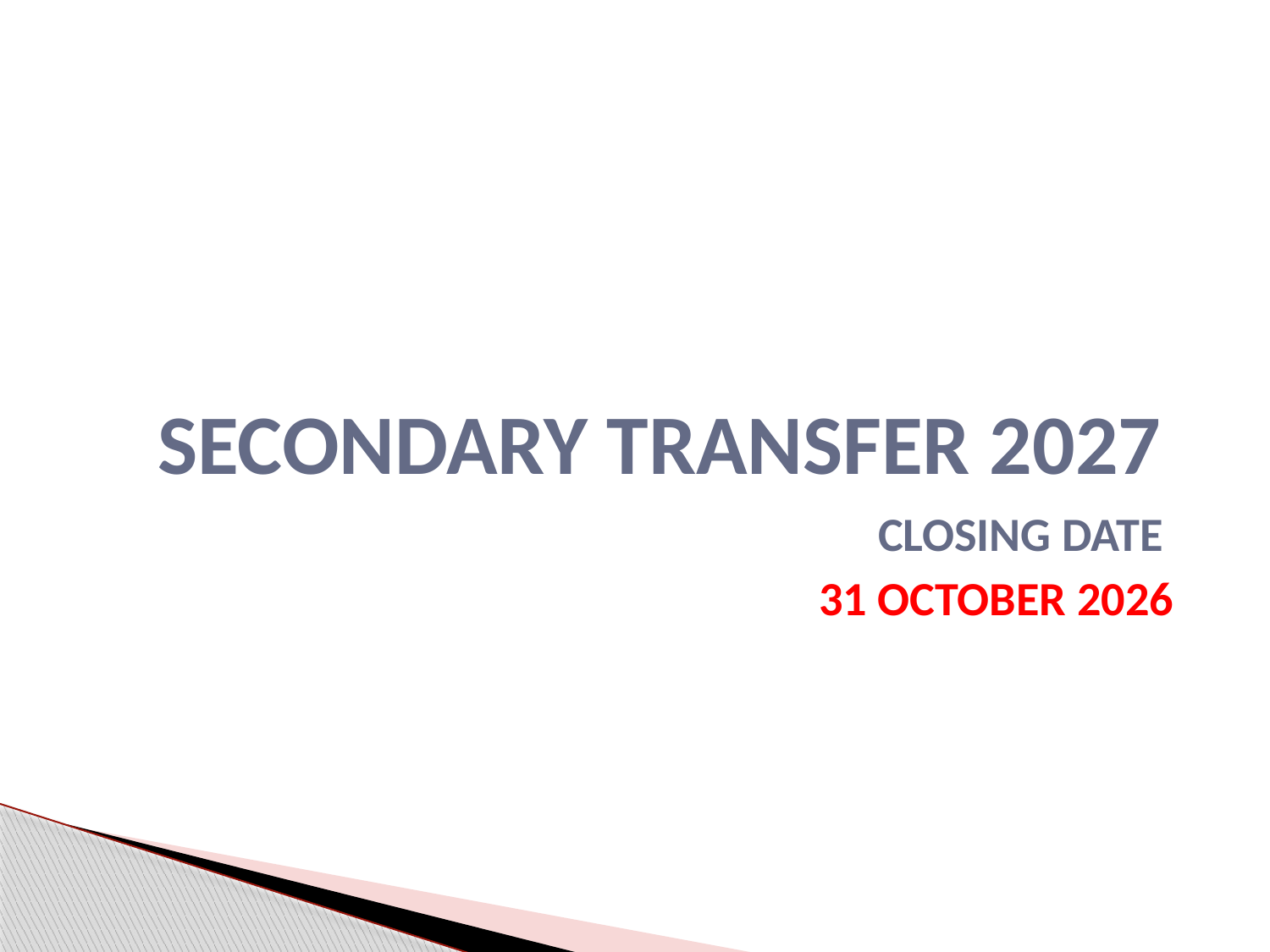

SECONDARY TRANSFER 2027
CLOSING DATE
31 OCTOBER 2026